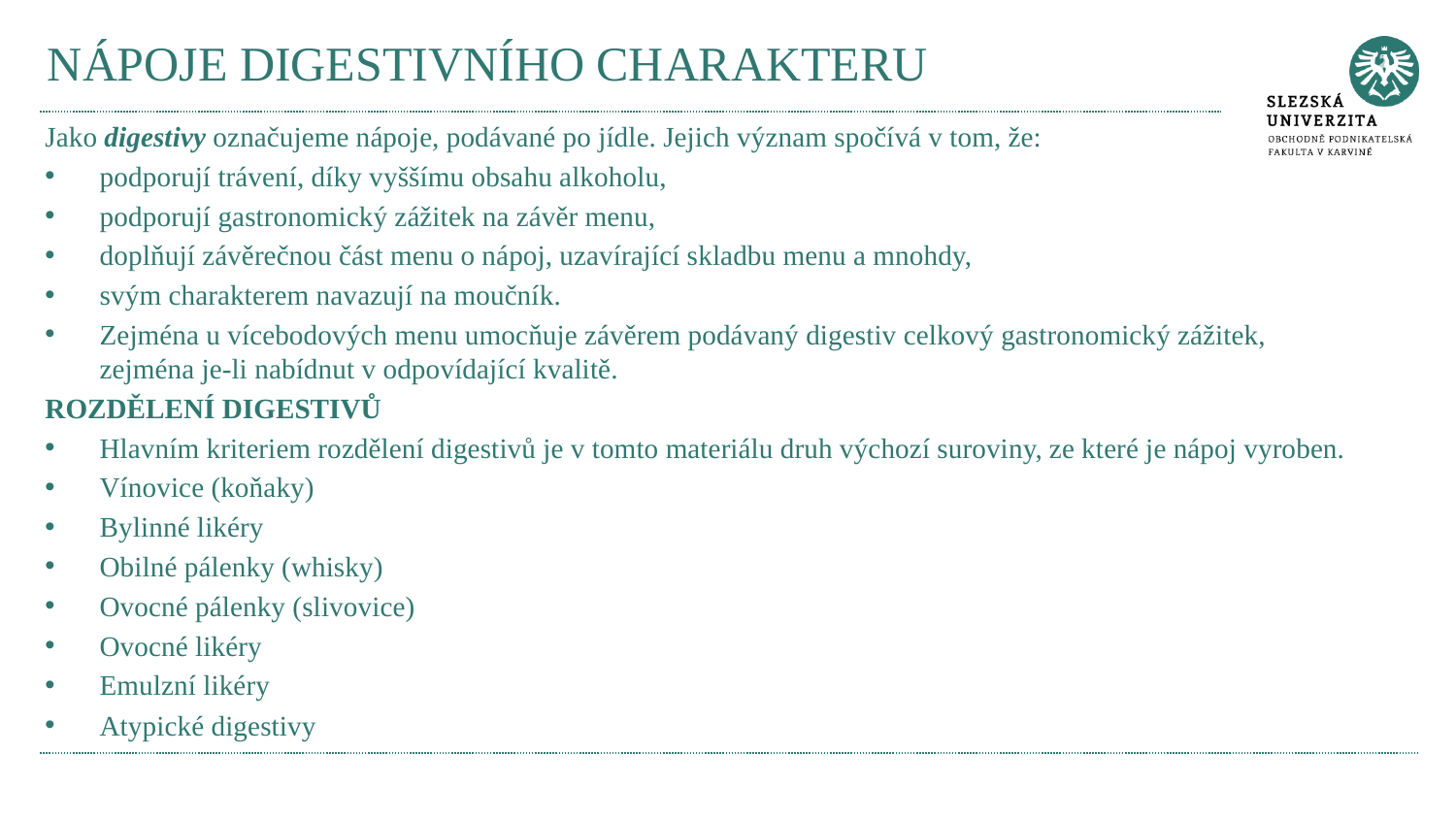

# NÁPOJE DIGESTIVNÍHO CHARAKTERU
Jako digestivy označujeme nápoje, podávané po jídle. Jejich význam spočívá v tom, že:
podporují trávení, díky vyššímu obsahu alkoholu,
podporují gastronomický zážitek na závěr menu,
doplňují závěrečnou část menu o nápoj, uzavírající skladbu menu a mnohdy,
svým charakterem navazují na moučník.
Zejména u vícebodových menu umocňuje závěrem podávaný digestiv celkový gastronomický zážitek, zejména je‑li nabídnut v odpovídající kvalitě.
ROZDĚLENÍ DIGESTIVŮ
Hlavním kriteriem rozdělení digestivů je v tomto materiálu druh výchozí suroviny, ze které je nápoj vyroben.
Vínovice (koňaky)
Bylinné likéry
Obilné pálenky (whisky)
Ovocné pálenky (slivovice)
Ovocné likéry
Emulzní likéry
Atypické digestivy